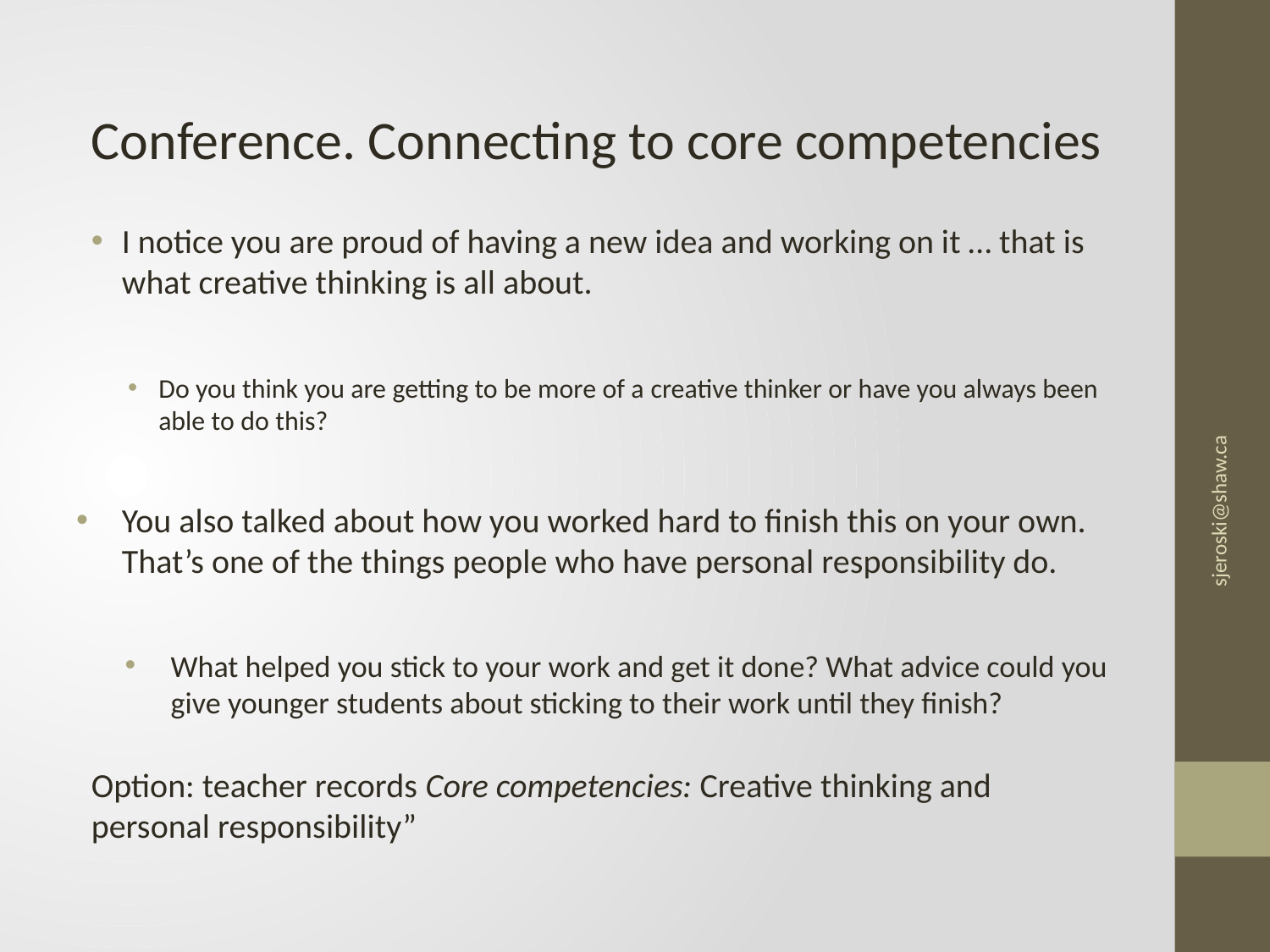

Conference. Connecting to core competencies

I notice you are proud of having a new idea and working on it … that is what creative thinking is all about.

Do you think you are getting to be more of a creative thinker or have you always been able to do this?

You also talked about how you worked hard to finish this on your own. That’s one of the things people who have personal responsibility do.

What helped you stick to your work and get it done? What advice could you give younger students about sticking to their work until they finish?

Option: teacher records Core competencies: Creative thinking and personal responsibility”

sjeroski@shaw.ca